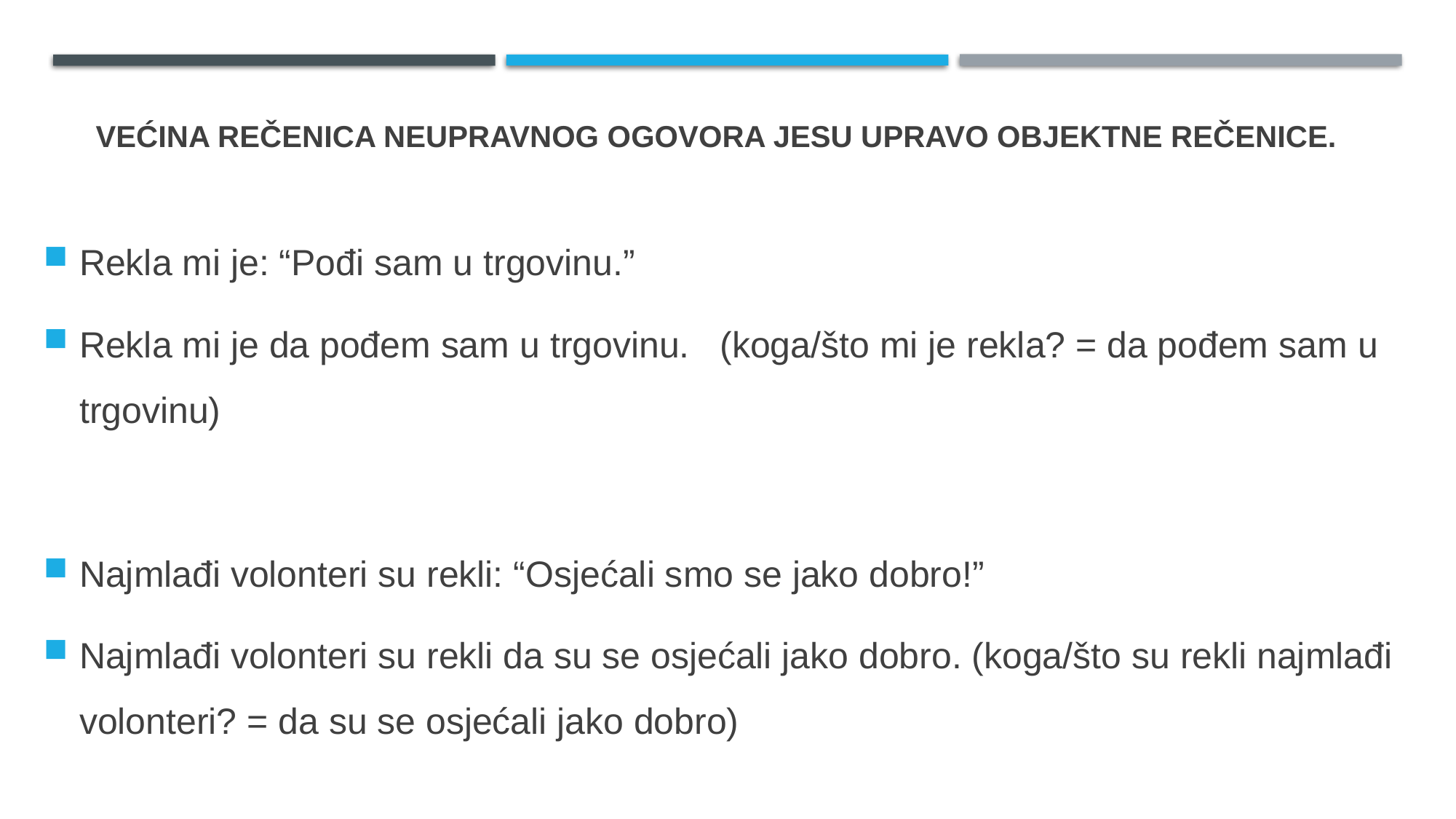

# Većina rečenica neupravnog ogovora jesu upravo objektne rečenice.
Rekla mi je: “Pođi sam u trgovinu.”
Rekla mi je da pođem sam u trgovinu.   (koga/što mi je rekla? = da pođem sam u trgovinu)

Najmlađi volonteri su rekli: “Osjećali smo se jako dobro!”
Najmlađi volonteri su rekli da su se osjećali jako dobro. (koga/što su rekli najmlađi volonteri? = da su se osjećali jako dobro)